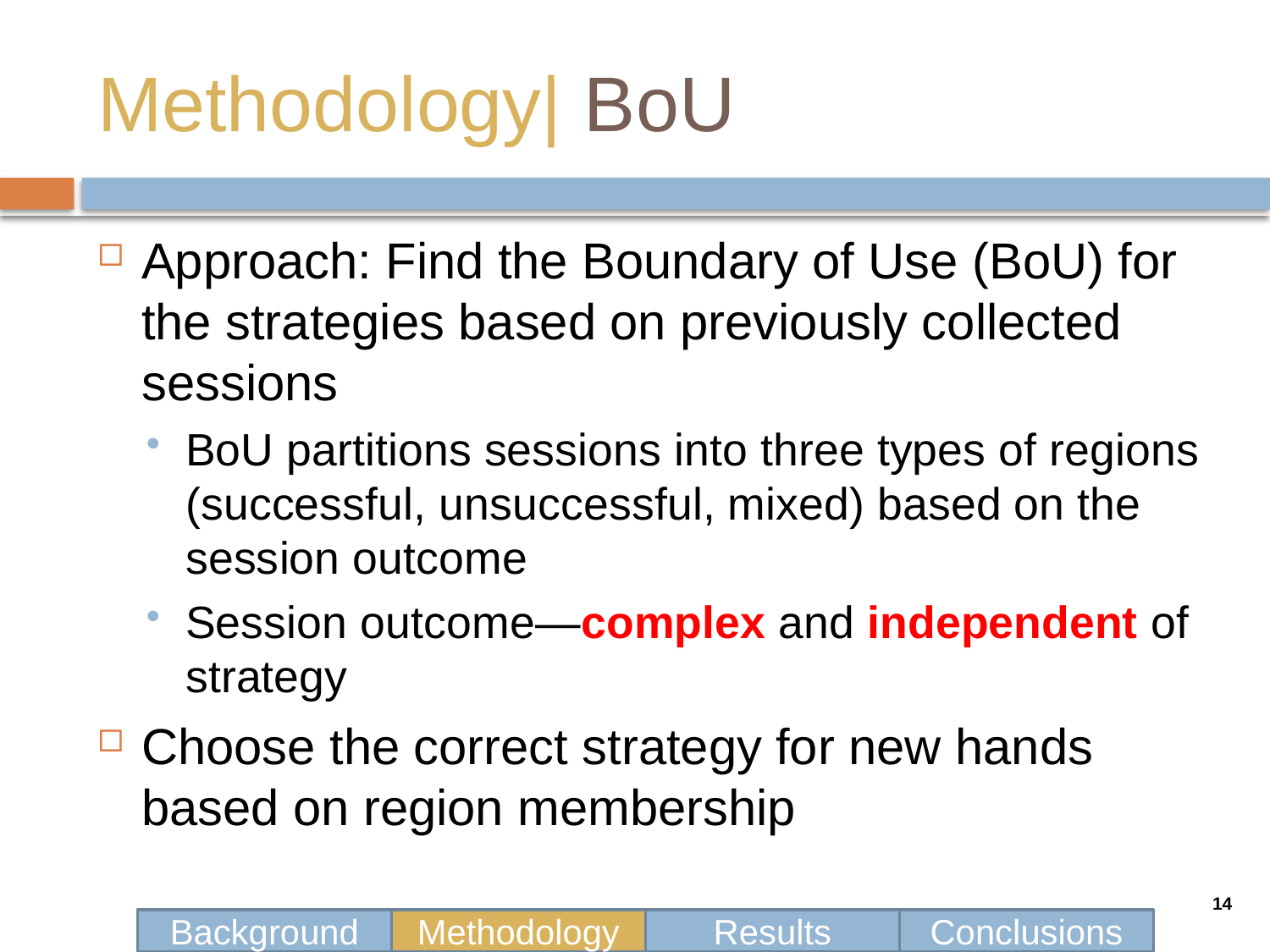

# Methodology| BoU
Approach: Find the Boundary of Use (BoU) for the strategies based on previously collected sessions
BoU partitions sessions into three types of regions (successful, unsuccessful, mixed) based on the session outcome
Session outcome―complex and independent of strategy
Choose the correct strategy for new hands based on region membership
14
Background
Methodology
Results
Conclusions